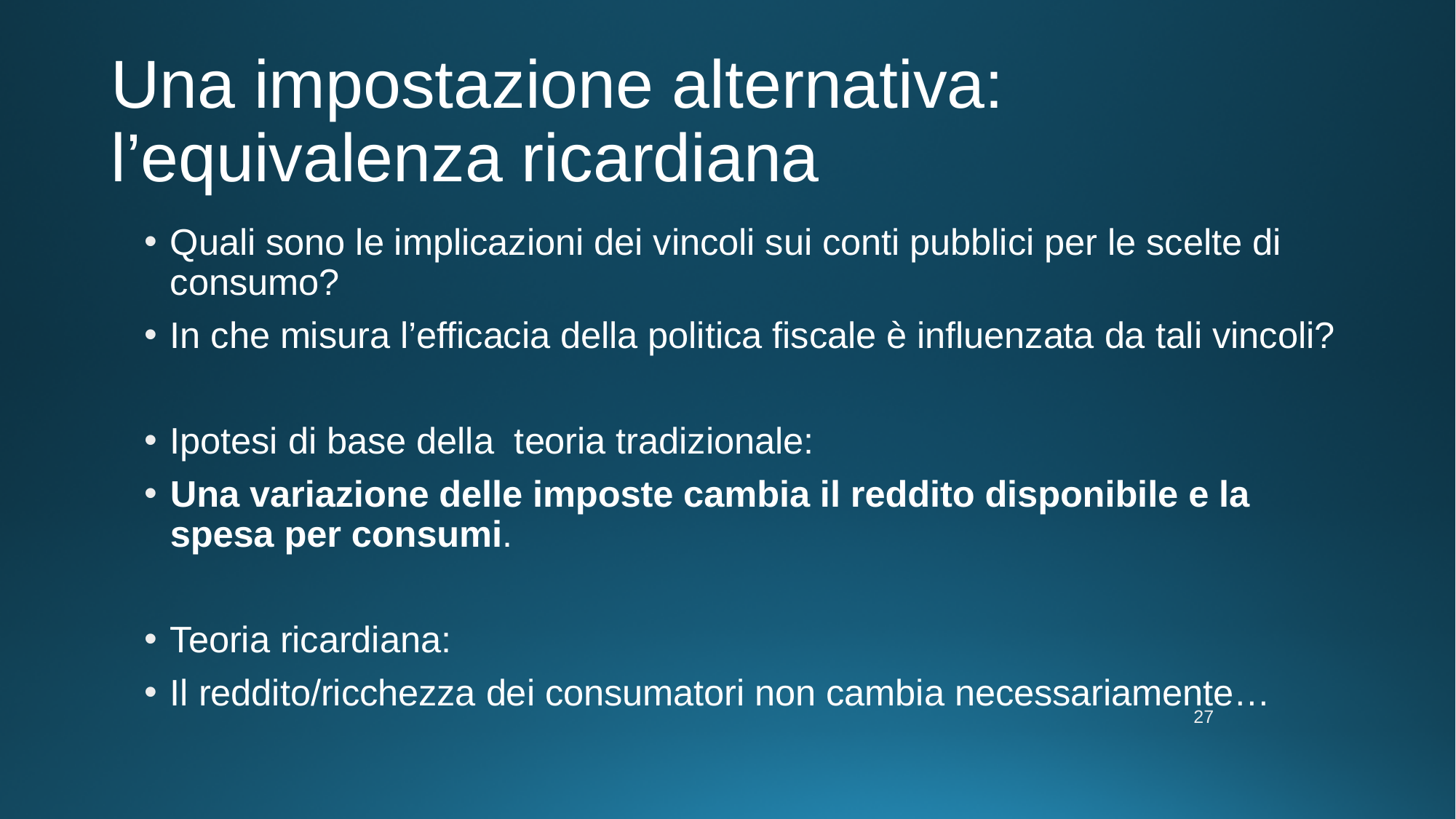

# Una impostazione alternativa: l’equivalenza ricardiana
Quali sono le implicazioni dei vincoli sui conti pubblici per le scelte di consumo?
In che misura l’efficacia della politica fiscale è influenzata da tali vincoli?

Ipotesi di base della  teoria tradizionale:
Una variazione delle imposte cambia il reddito disponibile e la spesa per consumi.

Teoria ricardiana:
Il reddito/ricchezza dei consumatori non cambia necessariamente…

27